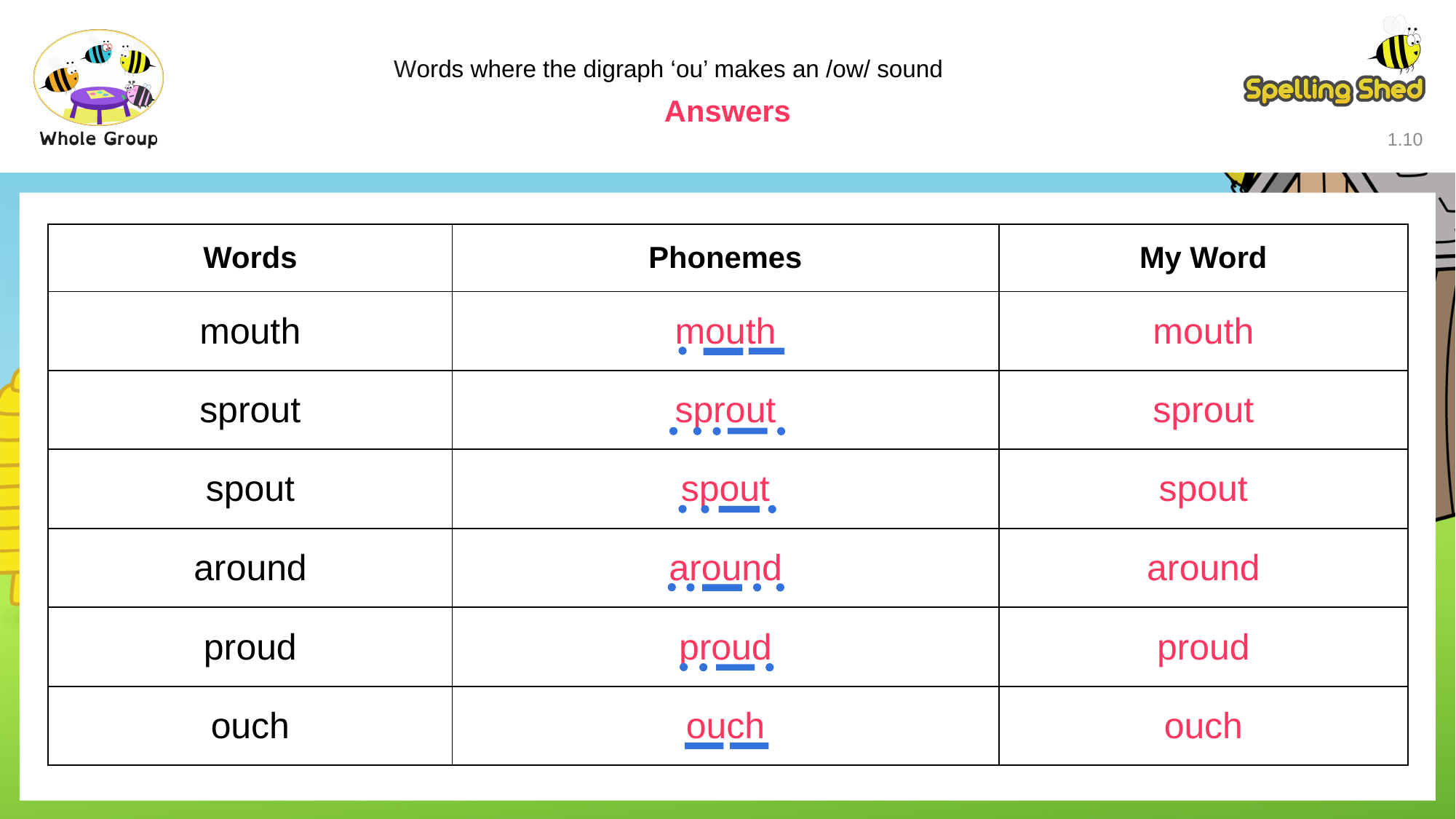

Words where the digraph ‘ou’ makes an /ow/ sound
Answers
1.10
| Words | Phonemes | My Word |
| --- | --- | --- |
| mouth | mouth | mouth |
| sprout | sprout | sprout |
| spout | spout | spout |
| around | around | around |
| proud | proud | proud |
| ouch | ouch | ouch |